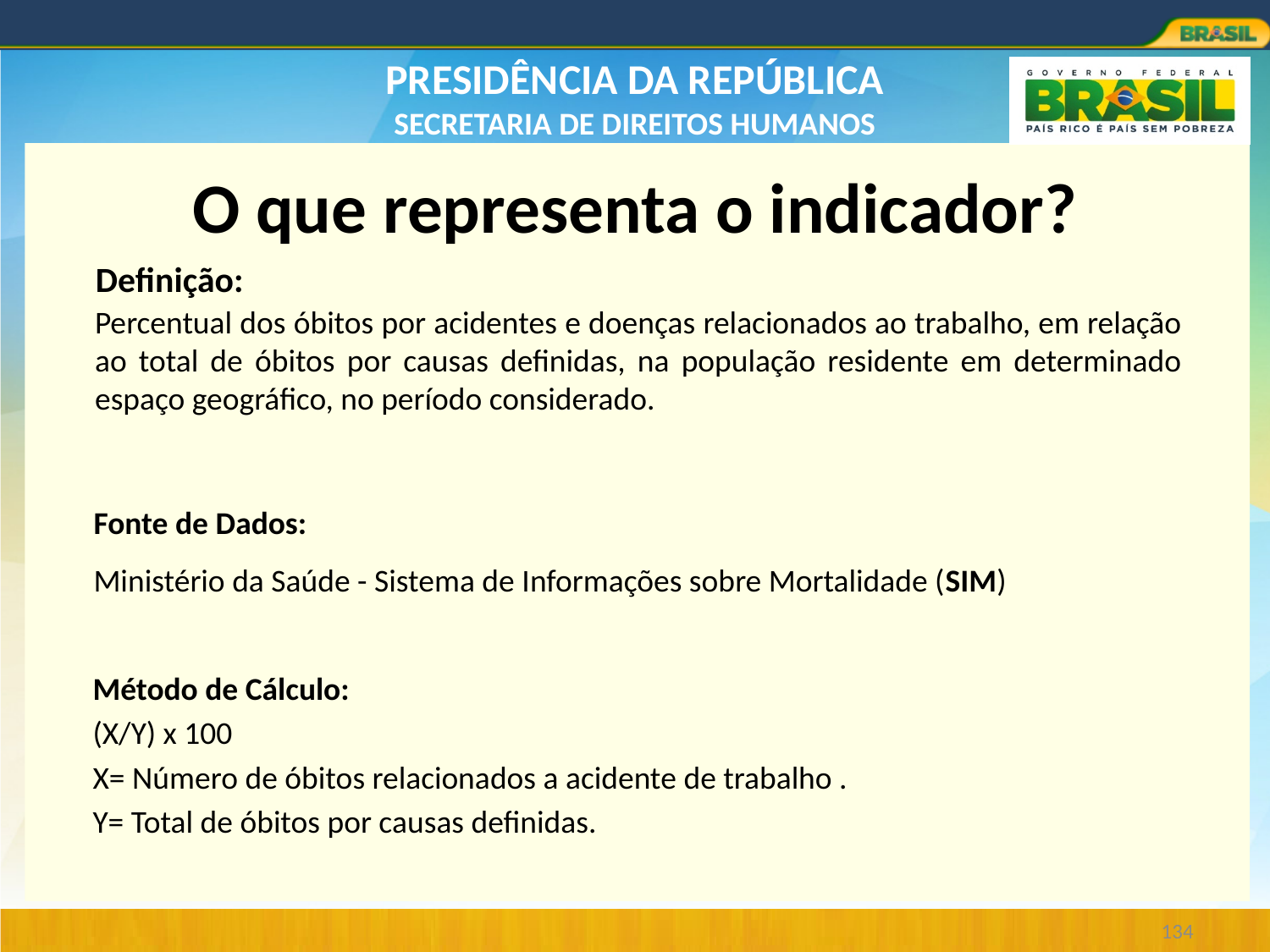

# O que representa o indicador?
Definição:
Percentual dos óbitos por acidentes e doenças relacionados ao trabalho, em relação ao total de óbitos por causas definidas, na população residente em determinado espaço geográfico, no período considerado.
Fonte de Dados:
Ministério da Saúde - Sistema de Informações sobre Mortalidade (SIM)
Método de Cálculo:
(X/Y) x 100
X= Número de óbitos relacionados a acidente de trabalho .
Y= Total de óbitos por causas definidas.
134